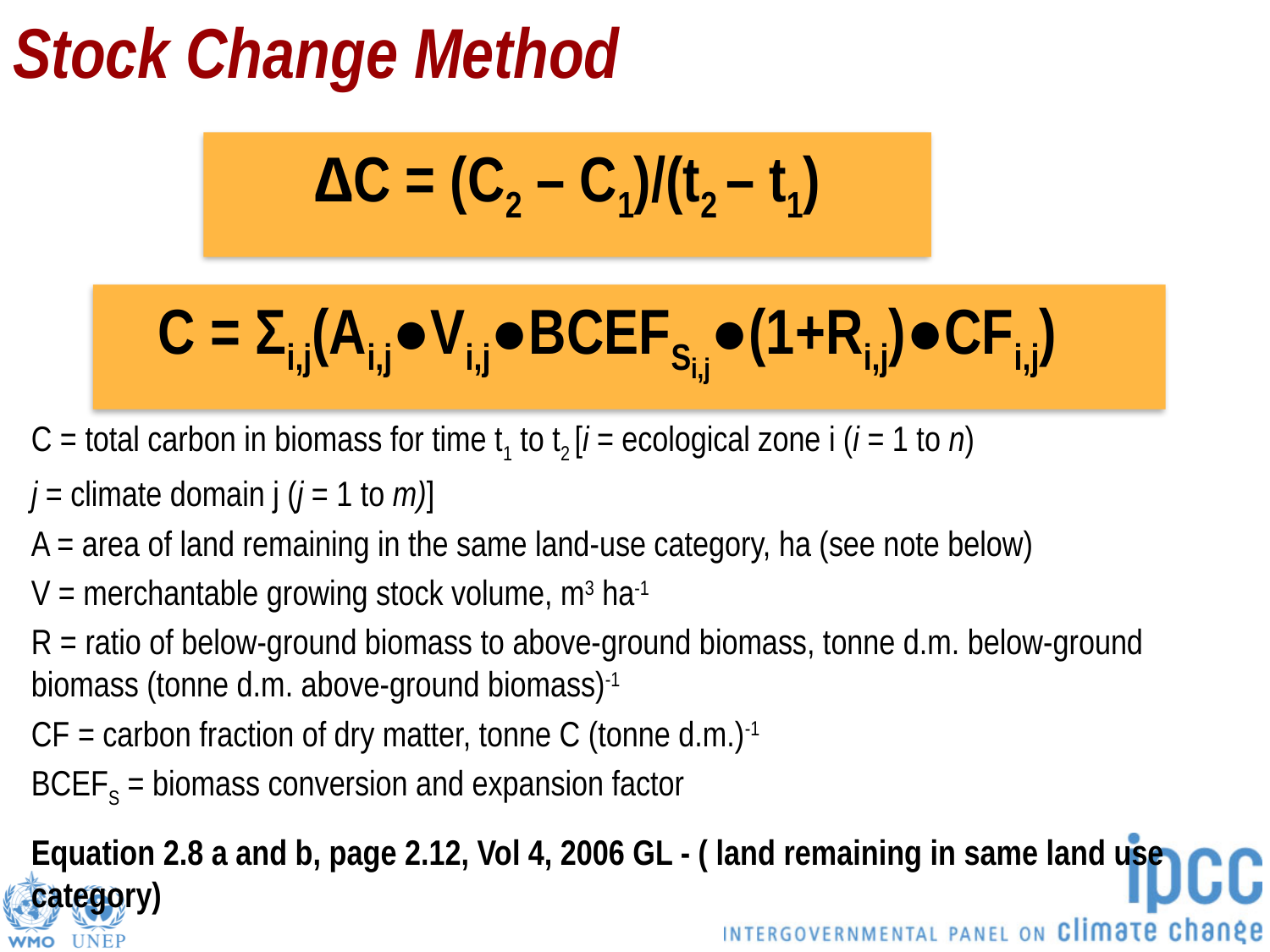

# Stock Change Method
∆C = (C2 – C1)/(t2 – t1)
   C = Σi,j(Ai,j●Vi,j●BCEFSi,j●(1+Ri,j)●CFi,j)

C = total carbon in biomass for time t1 to t2 [i = ecological zone i (i = 1 to n)
j = climate domain j (j = 1 to m)]
A = area of land remaining in the same land-use category, ha (see note below)
V = merchantable growing stock volume, m3 ha-1
R = ratio of below-ground biomass to above-ground biomass, tonne d.m. below-ground biomass (tonne d.m. above-ground biomass)-1
CF = carbon fraction of dry matter, tonne C (tonne d.m.)-1
BCEFS = biomass conversion and expansion factor
Equation 2.8 a and b, page 2.12, Vol 4, 2006 GL - ( land remaining in same land use category)